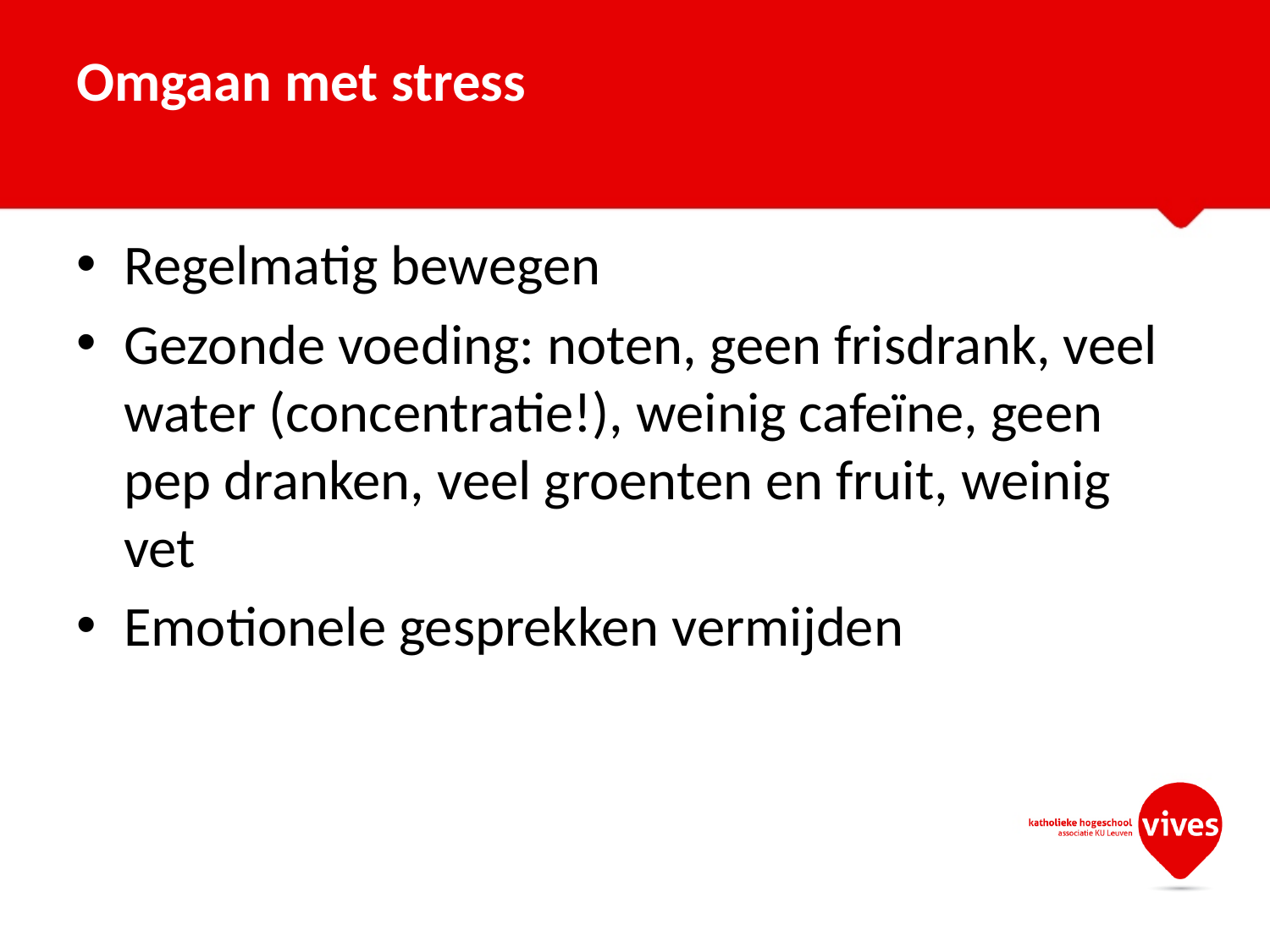

# Omgaan met stress
Regelmatig bewegen
Gezonde voeding: noten, geen frisdrank, veel water (concentratie!), weinig cafeïne, geen pep dranken, veel groenten en fruit, weinig vet
Emotionele gesprekken vermijden